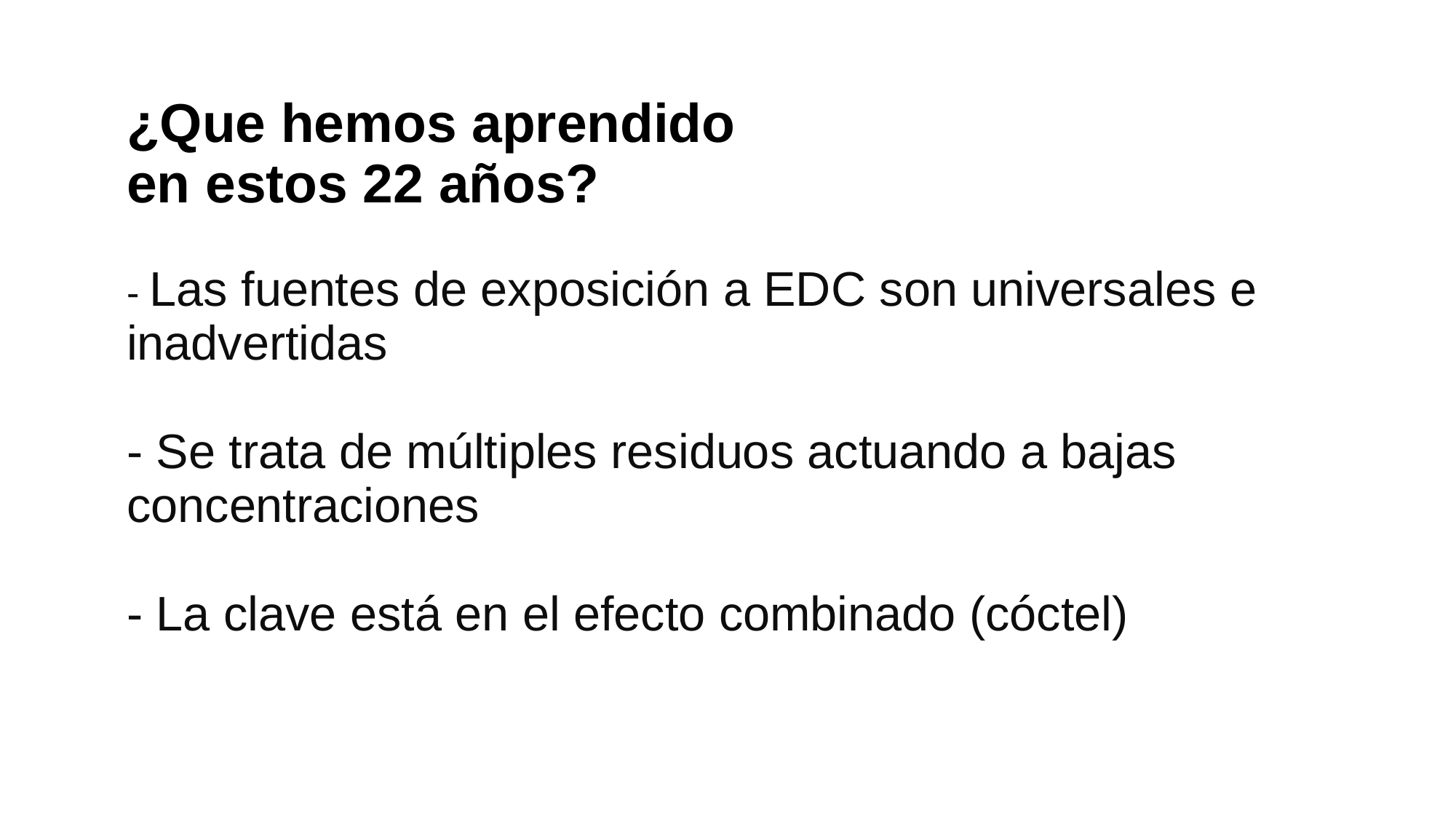

¿Que hemos aprendido
en estos 22 años?

- Las fuentes de exposición a EDC son universales e inadvertidas

- Se trata de múltiples residuos actuando a bajas concentraciones

- La clave está en el efecto combinado (cóctel)